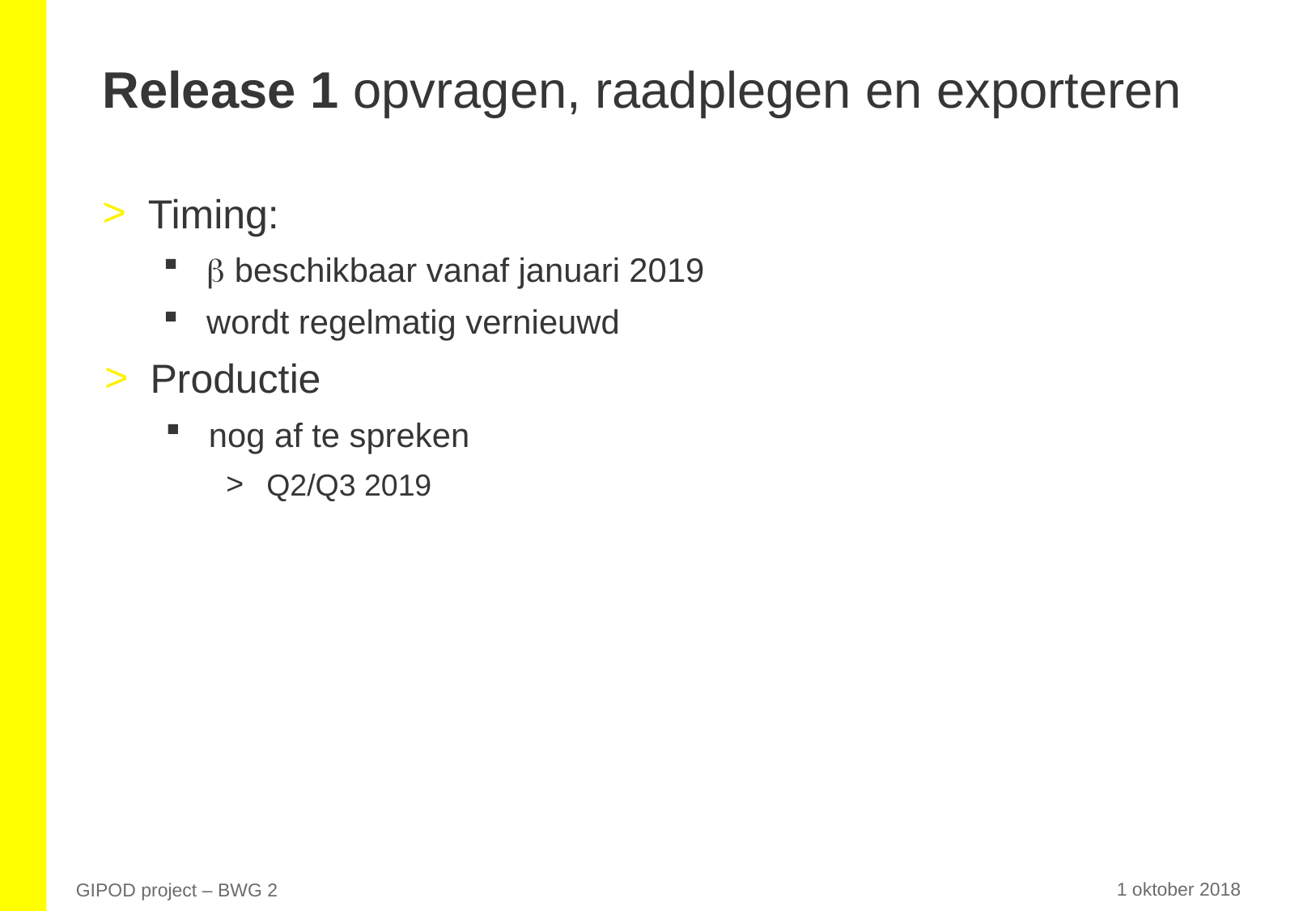

# Release 1 opvragen, raadplegen en exporteren
Timing:
β beschikbaar vanaf januari 2019
wordt regelmatig vernieuwd
Productie
nog af te spreken
Q2/Q3 2019

1 oktober 2018
GIPOD project – BWG 2